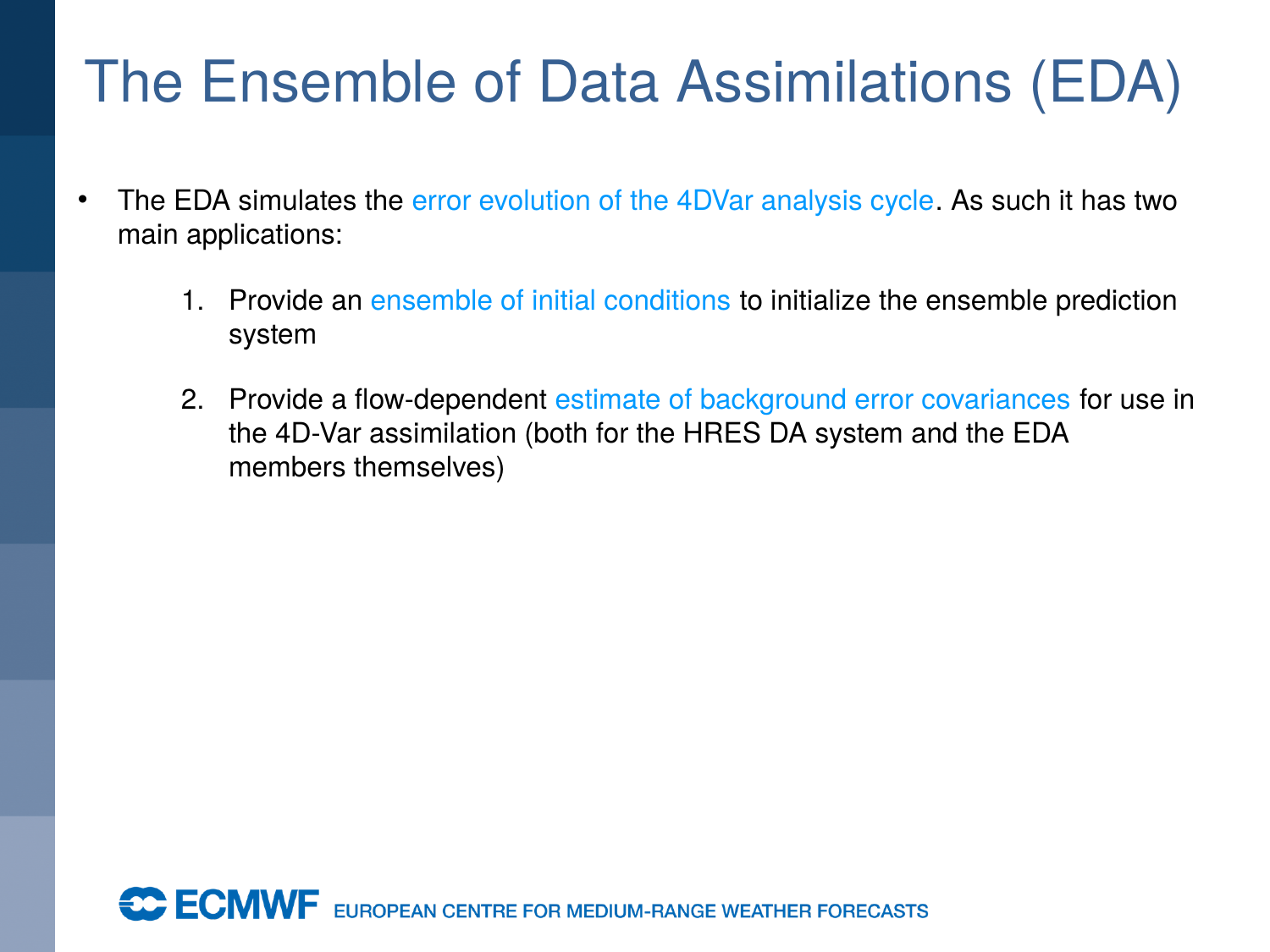

# The Ensemble of Data Assimilations (EDA)
The EDA simulates the error evolution of the 4DVar analysis cycle. As such it has two main applications:
Provide an ensemble of initial conditions to initialize the ensemble prediction system
Provide a flow-dependent estimate of background error covariances for use in the 4D-Var assimilation (both for the HRES DA system and the EDA members themselves)